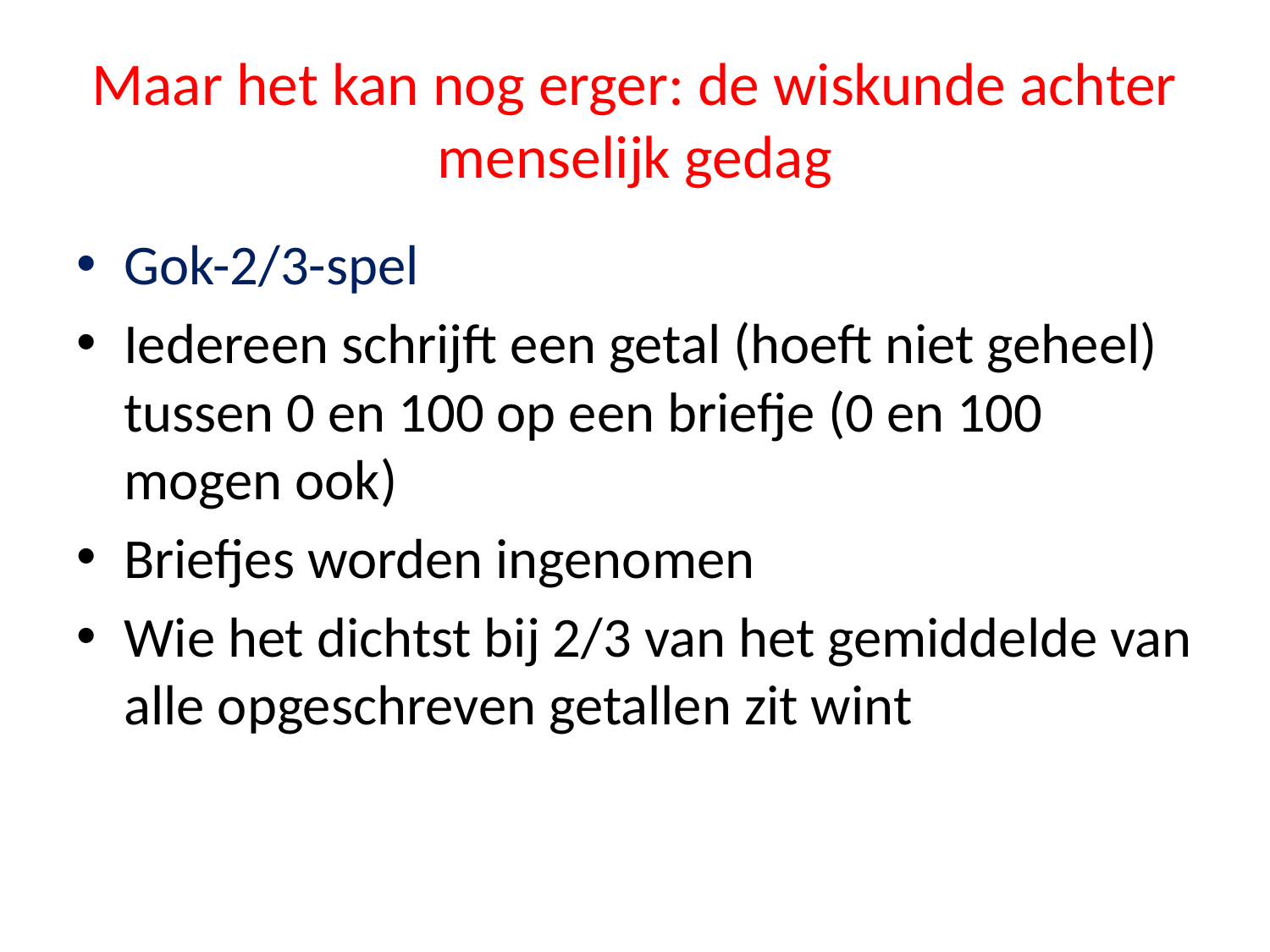

# Maar het kan nog erger: de wiskunde achter menselijk gedag
Gok-2/3-spel
Iedereen schrijft een getal (hoeft niet geheel) tussen 0 en 100 op een briefje (0 en 100 mogen ook)
Briefjes worden ingenomen
Wie het dichtst bij 2/3 van het gemiddelde van alle opgeschreven getallen zit wint